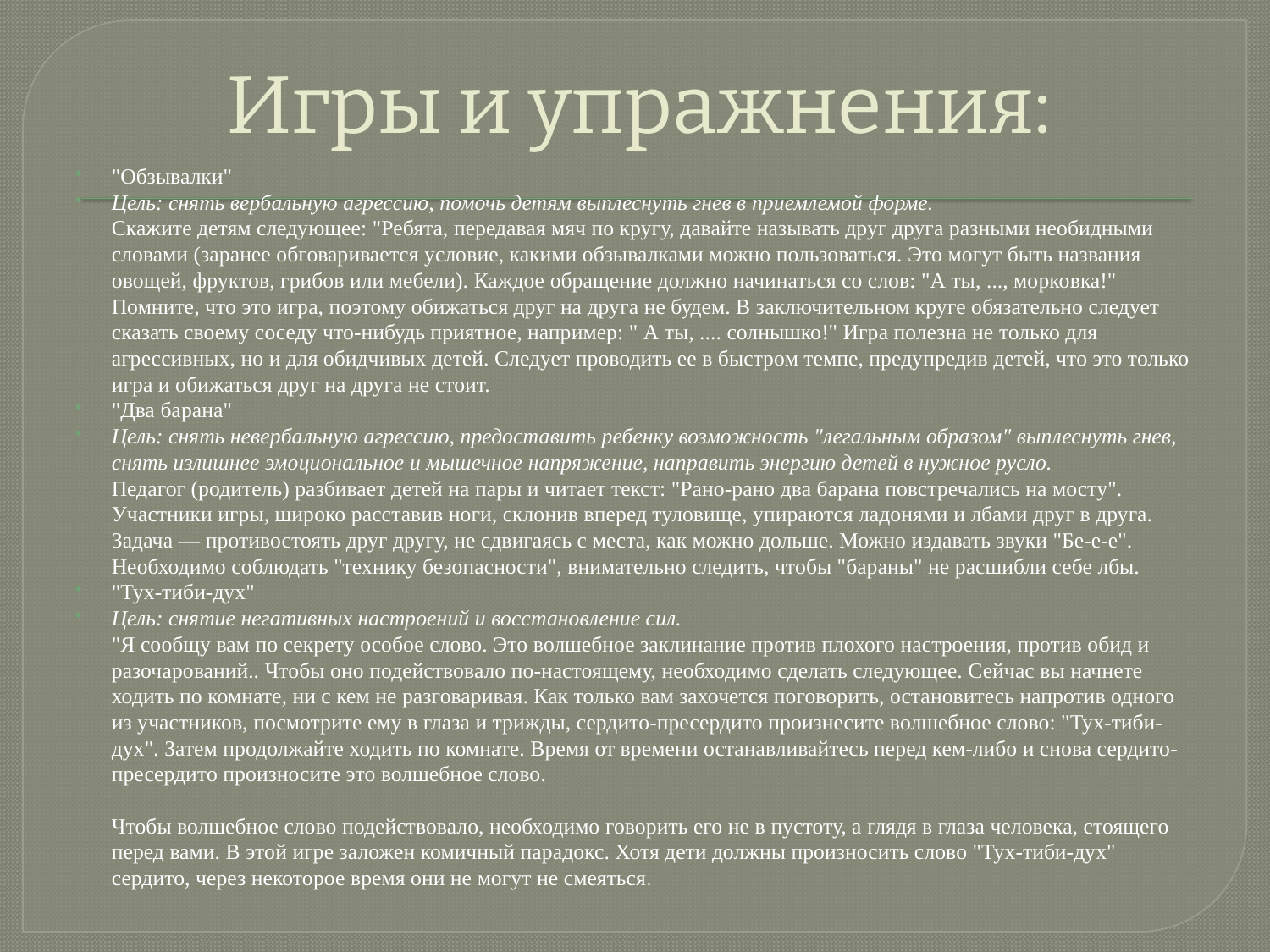

# Игры и упражнения:
"Обзывалки"
Цель: снять вербальную агрессию, помочь детям выплеснуть гнев в приемлемой форме.
Скажите детям следующее: "Ребята, передавая мяч по кругу, давайте называть друг друга разными необидными словами (заранее обговаривается условие, какими обзывалками можно пользоваться. Это могут быть названия овощей, фруктов, грибов или мебели). Каждое обращение должно начинаться со слов: "А ты, ..., морковка!" Помните, что это игра, поэтому обижаться друг на друга не будем. В заключительном круге обязательно следует сказать своему соседу что-нибудь приятное, например: " А ты, .... солнышко!" Игра полезна не только для агрессивных, но и для обидчивых детей. Следует проводить ее в быстром темпе, предупредив детей, что это только игра и обижаться друг на друга не стоит.
"Два барана"
Цель: снять невербальную агрессию, предоставить ребенку возможность "легальным образом" выплеснуть гнев, снять излишнее эмоциональное и мышечное напряжение, направить энергию детей в нужное русло.
Педагог (родитель) разбивает детей на пары и читает текст: "Рано-рано два барана повстречались на мосту". Участники игры, широко расставив ноги, склонив вперед туловище, упираются ладонями и лбами друг в друга. Задача — противостоять друг другу, не сдвигаясь с места, как можно дольше. Можно издавать звуки "Бе-е-е". Необходимо соблюдать "технику безопасности", внимательно следить, чтобы "бараны" не расшибли себе лбы.
"Тух-тиби-дух"
Цель: снятие негативных настроений и восстановление сил.
"Я сообщу вам по секрету особое слово. Это волшебное заклинание против плохого настроения, против обид и разочарований.. Чтобы оно подействовало по-настоящему, необходимо сделать следующее. Сейчас вы начнете ходить по комнате, ни с кем не разговаривая. Как только вам захочется поговорить, остановитесь напротив одного из участников, посмотрите ему в глаза и трижды, сердито-пресердито произнесите волшебное слово: "Тух-тиби-дух". Затем продолжайте ходить по комнате. Время от времени останавливайтесь перед кем-либо и снова сердито-пресердито произносите это волшебное слово.
Чтобы волшебное слово подействовало, необходимо говорить его не в пустоту, а глядя в глаза человека, стоящего перед вами. В этой игре заложен комичный парадокс. Хотя дети должны произносить слово "Тух-тиби-дух" сердито, через некоторое время они не могут не смеяться.